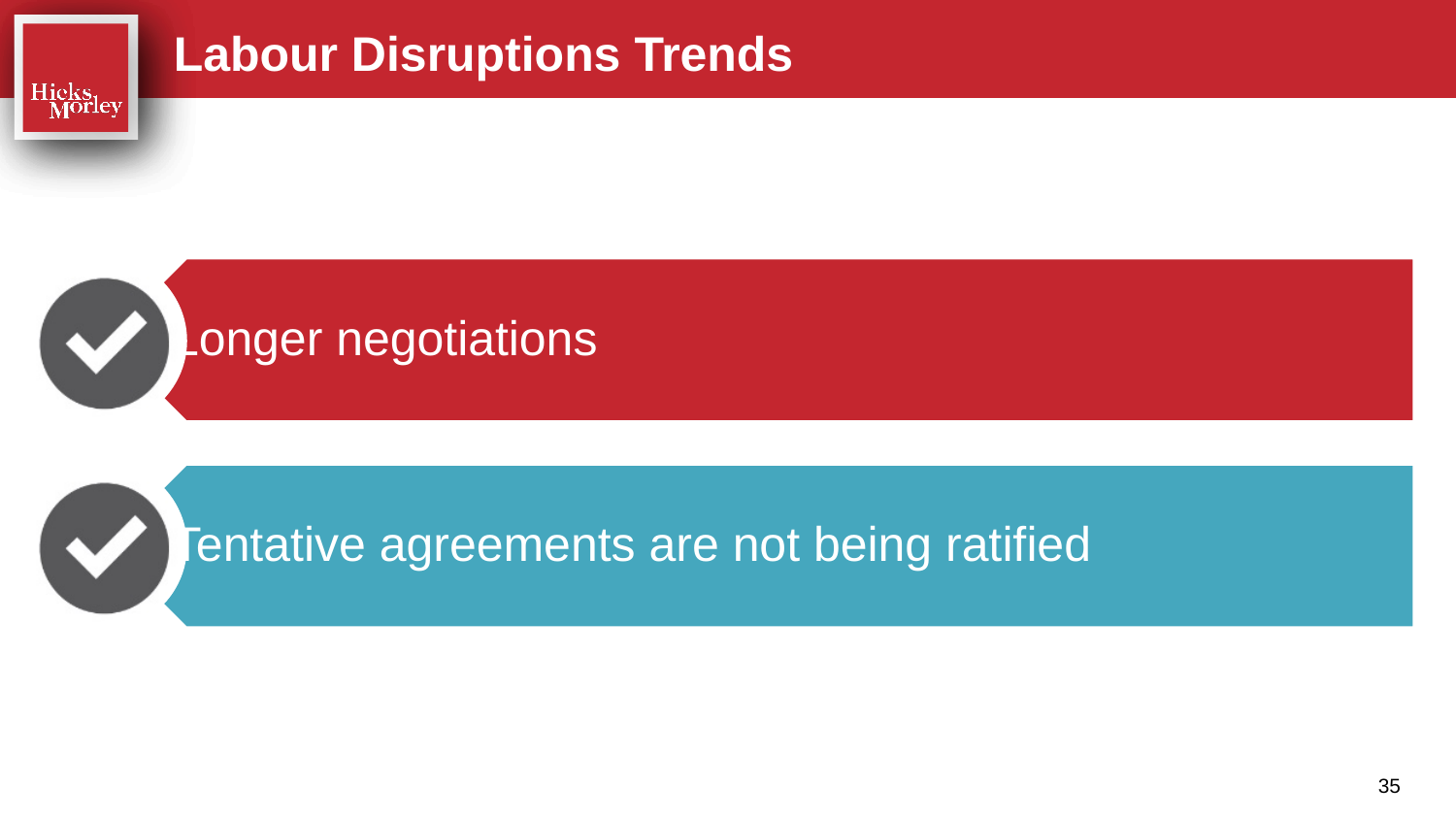

Labour Disruptions Trends
Longer negotiations

Tentative agreements are not being ratified

35